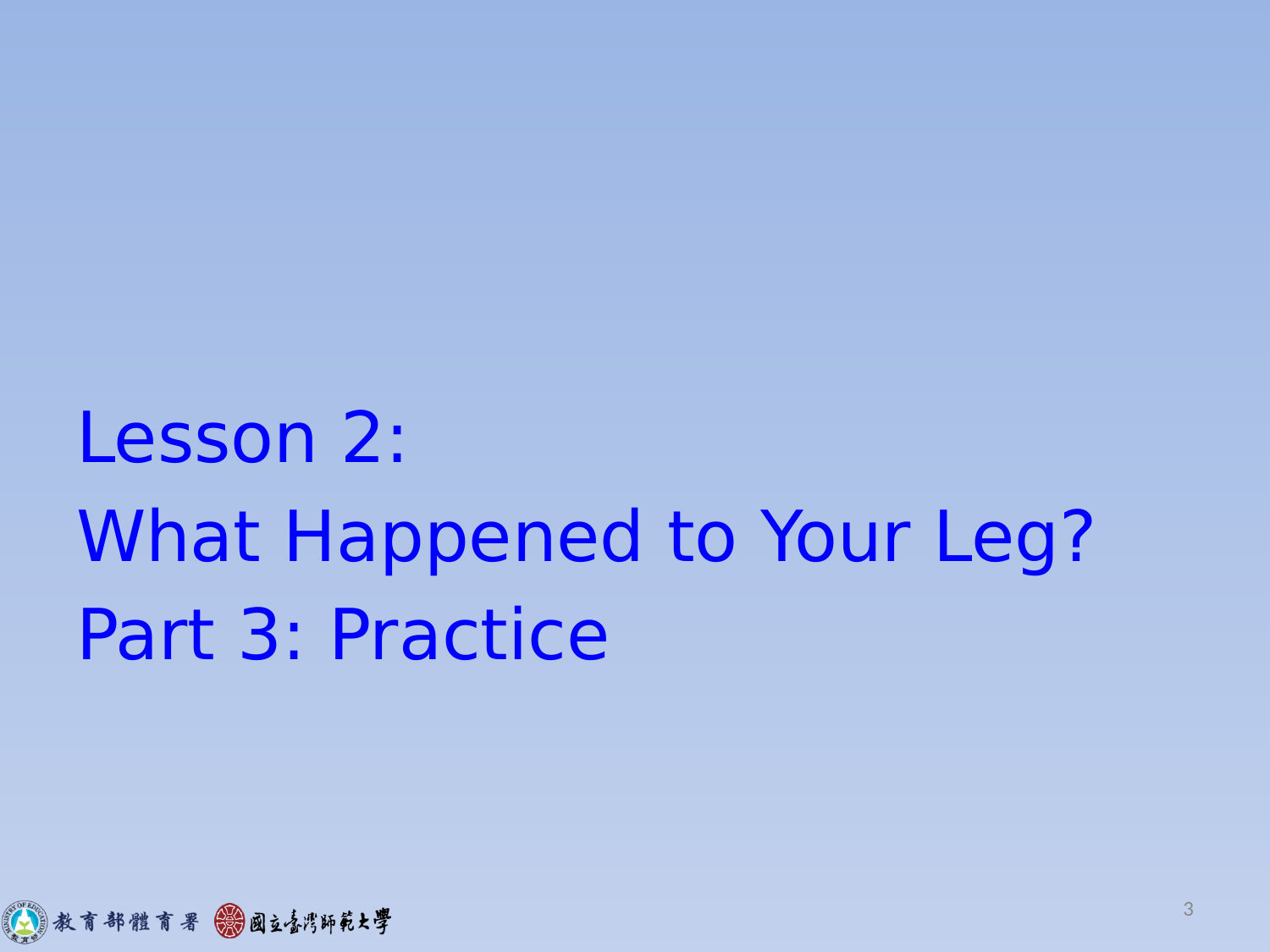

#

Lesson 2:
What Happened to Your Leg?
Part 3: Practice
3